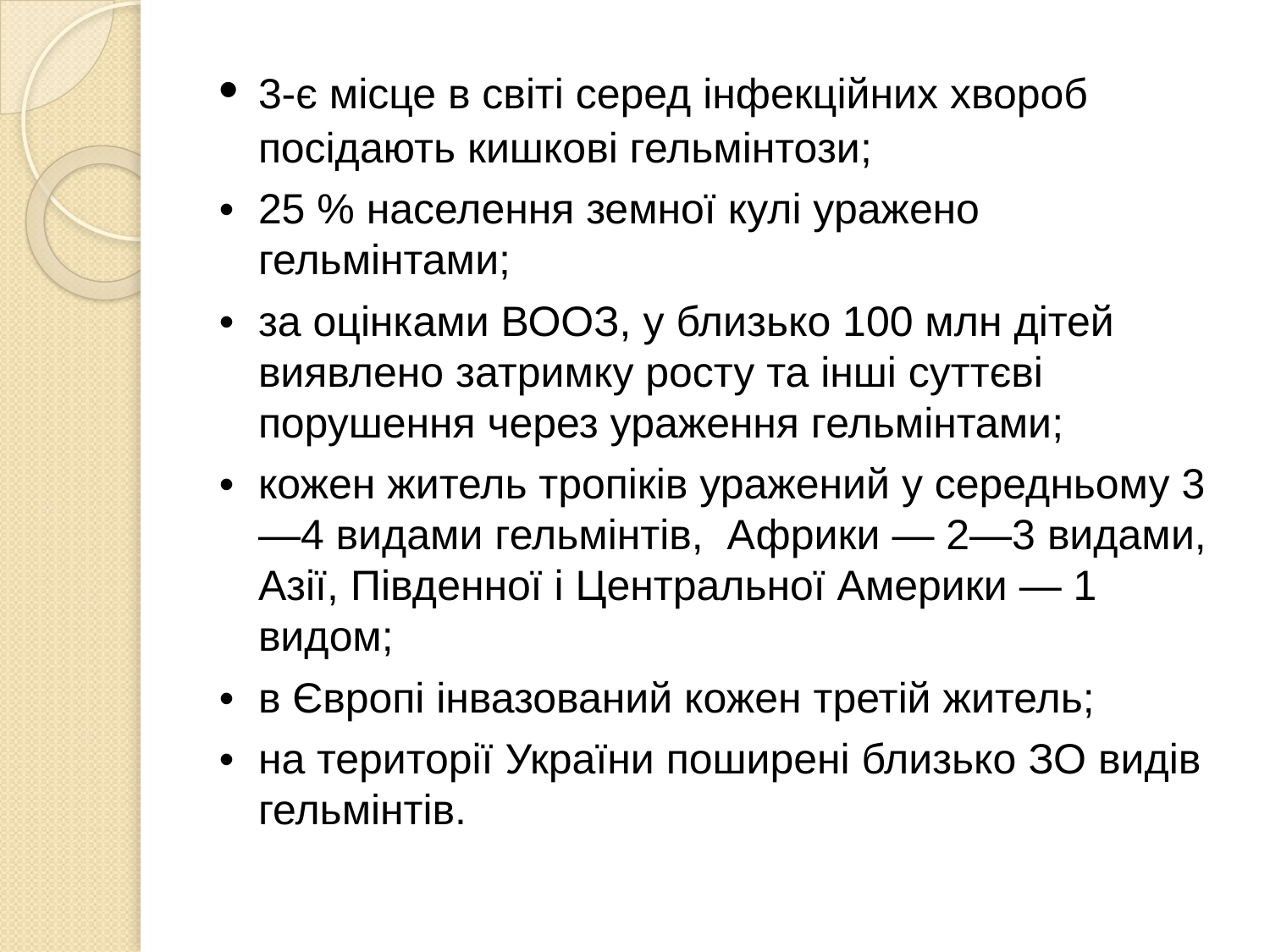

•	3-є місце в світі серед інфекційних хвороб посідають кишкові гельмінтози;
•	25 % населення земної кулі уражено гельмінтами;
•	за оцінками ВООЗ, у близько 100 млн дітей виявлено затримку росту та інші суттєві порушення через ураження гельмінтами;
•	кожен житель тропіків уражений у середньому 3—4 видами гельмінтів,  Африки — 2—3 видами, Азії, Південної і Центральної Америки — 1 видом;
•	в Європі інвазований кожен третій житель;
•	на території України поширені близько ЗО видів гельмінтів.